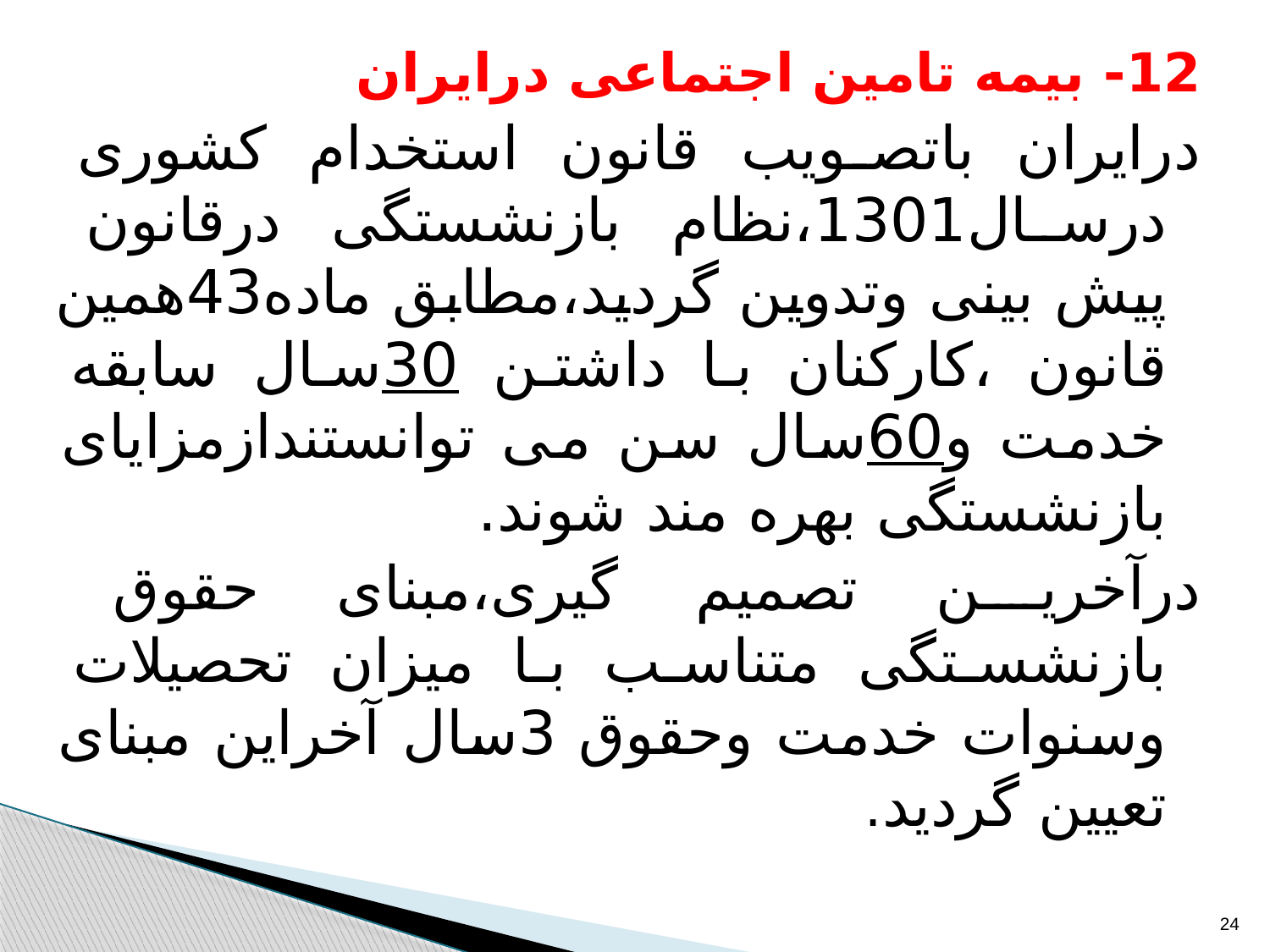

12- بیمه تامین اجتماعی درایران
درایران باتصویب قانون استخدام کشوری درسال1301،نظام بازنشستگی درقانون پیش بینی وتدوین گردید،مطابق ماده43همین قانون ،کارکنان با داشتن 30سال سابقه خدمت و60سال سن می توانستندازمزایای بازنشستگی بهره مند شوند.
درآخرین تصمیم گیری،مبنای حقوق بازنشستگی متناسب با میزان تحصیلات وسنوات خدمت وحقوق 3سال آخراین مبنای تعیین گردید.
24